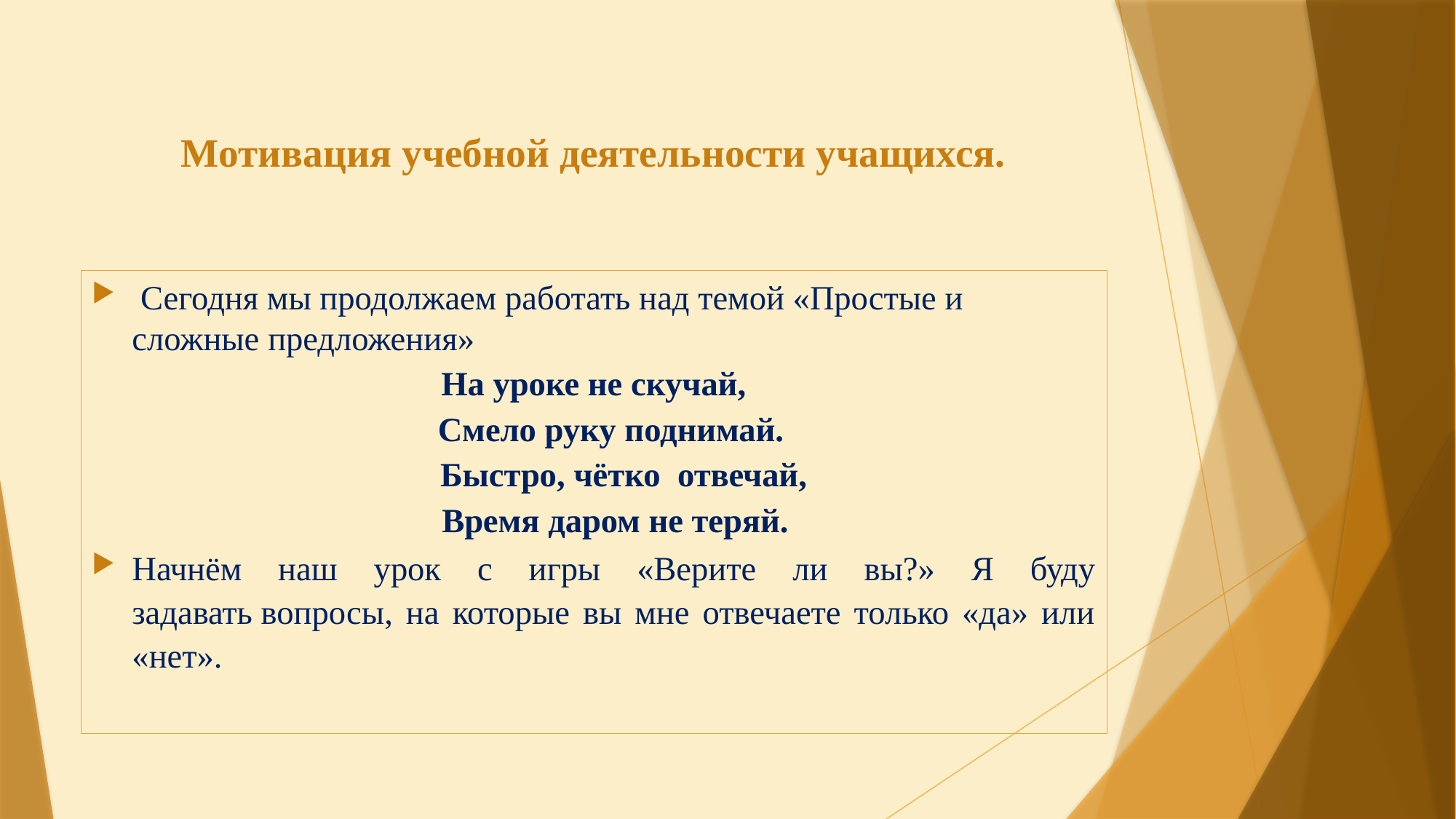

# Мотивация учебной деятельности учащихся.
 Сегодня мы продолжаем работать над темой «Простые и сложные предложения»
На уроке не скучай,
    Смело руку поднимай.
       Быстро, чётко  отвечай,
     Время даром не теряй.
Начнём наш урок с игры «Верите ли вы?» Я буду задавать вопросы, на которые вы мне отвечаете только «да» или «нет».